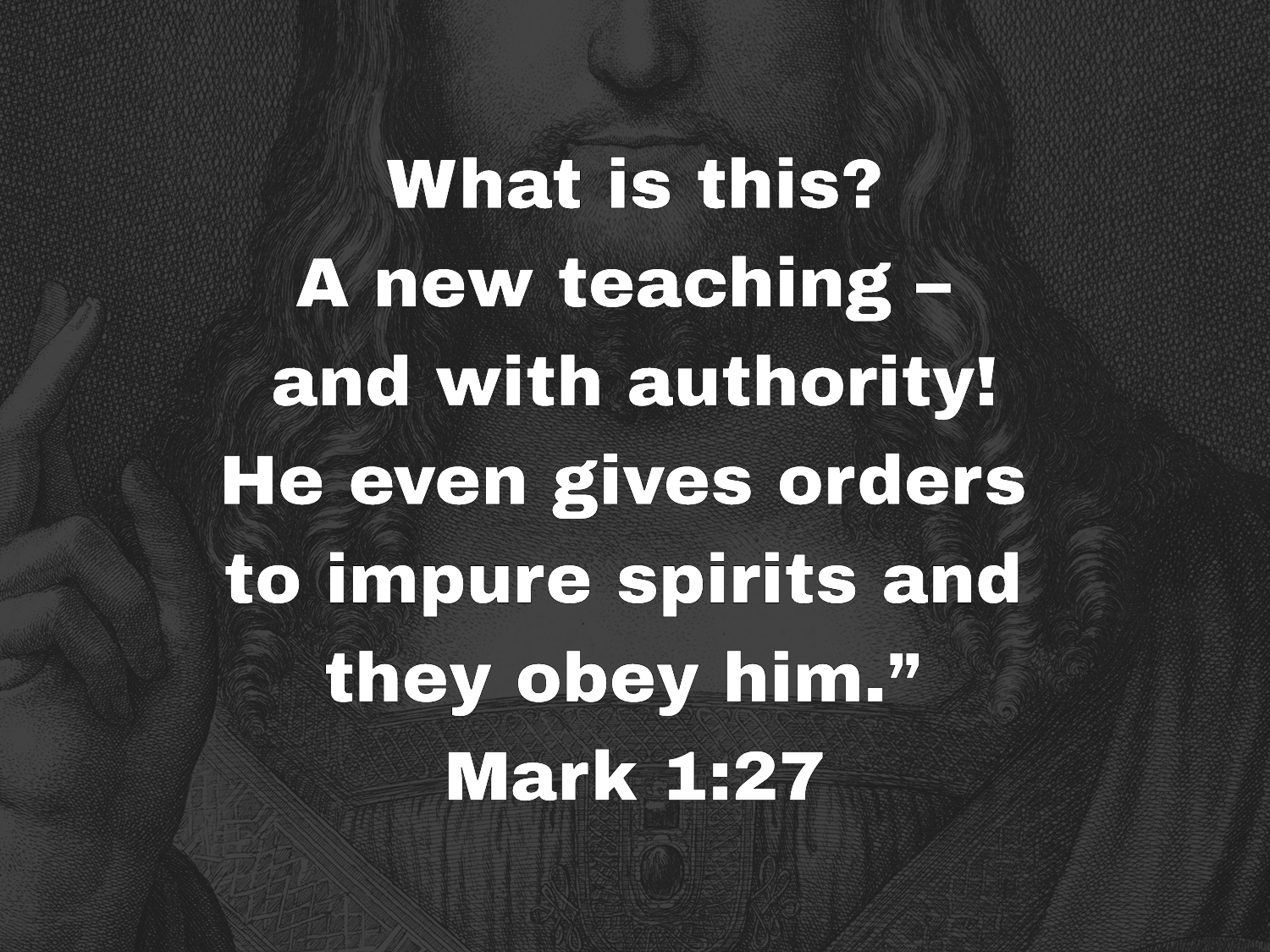

What is this?
A new teaching –
and with authority!
He even gives orders
to impure spirits and
they obey him.”
Mark 1:27